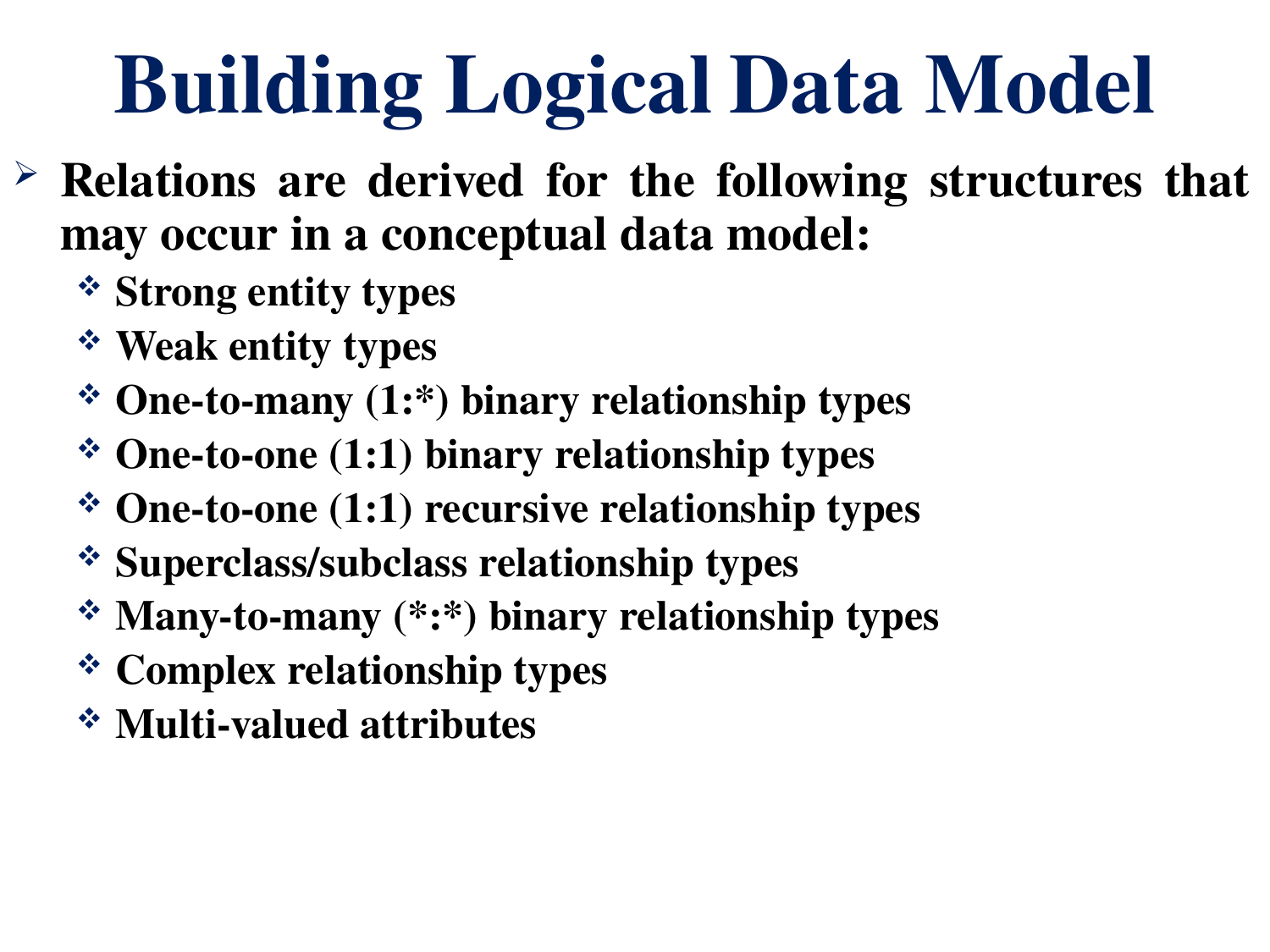

# Building Logical Data Model
Relations are derived for the following structures that may occur in a conceptual data model:
Strong entity types
Weak entity types
One-to-many (1:*) binary relationship types
One-to-one (1:1) binary relationship types
One-to-one (1:1) recursive relationship types
Superclass/subclass relationship types
Many-to-many (*:*) binary relationship types
Complex relationship types
Multi-valued attributes